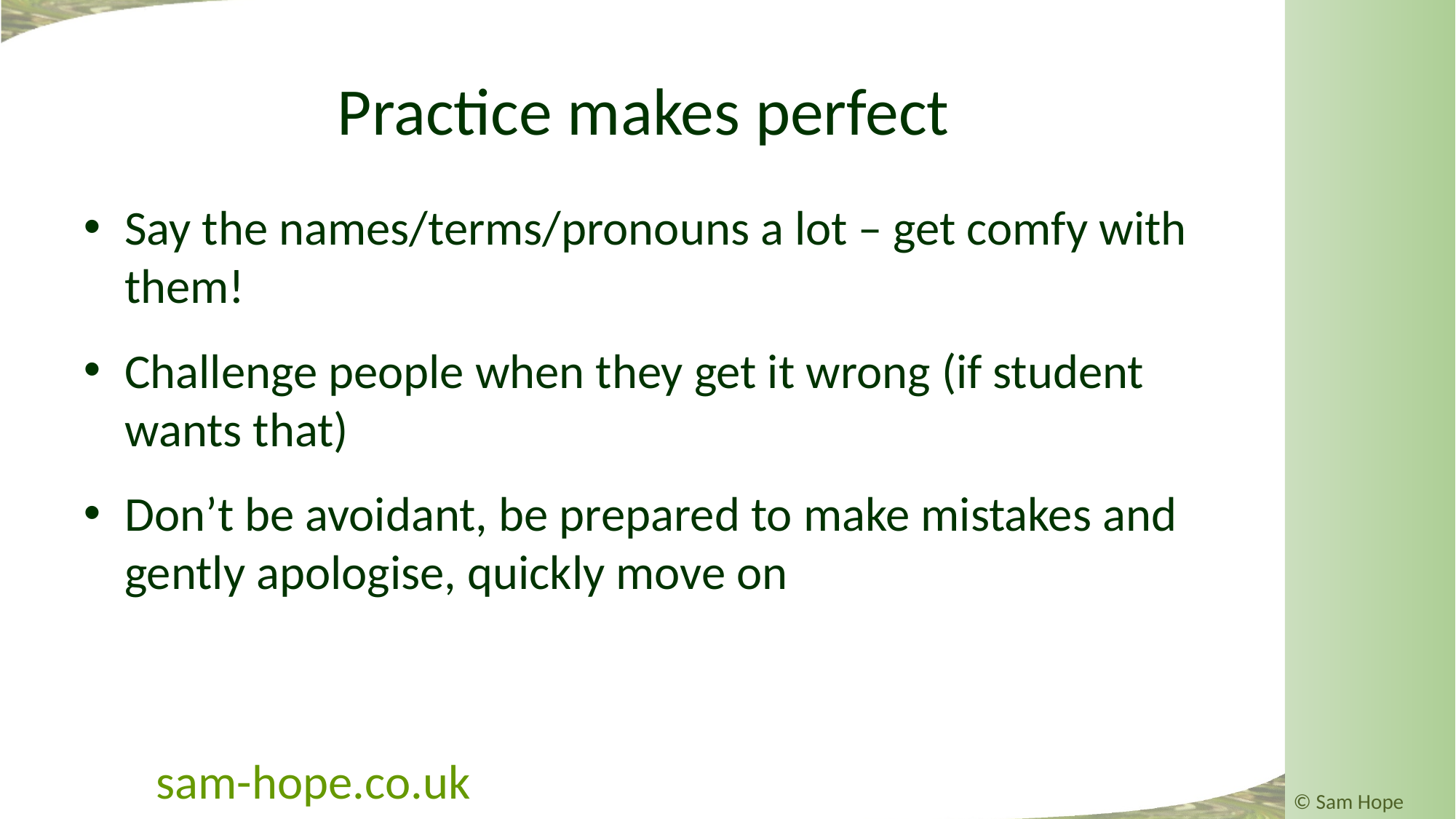

# Practice makes perfect
Say the names/terms/pronouns a lot – get comfy with them!

Challenge people when they get it wrong (if student wants that)

Don’t be avoidant, be prepared to make mistakes and gently apologise, quickly move on